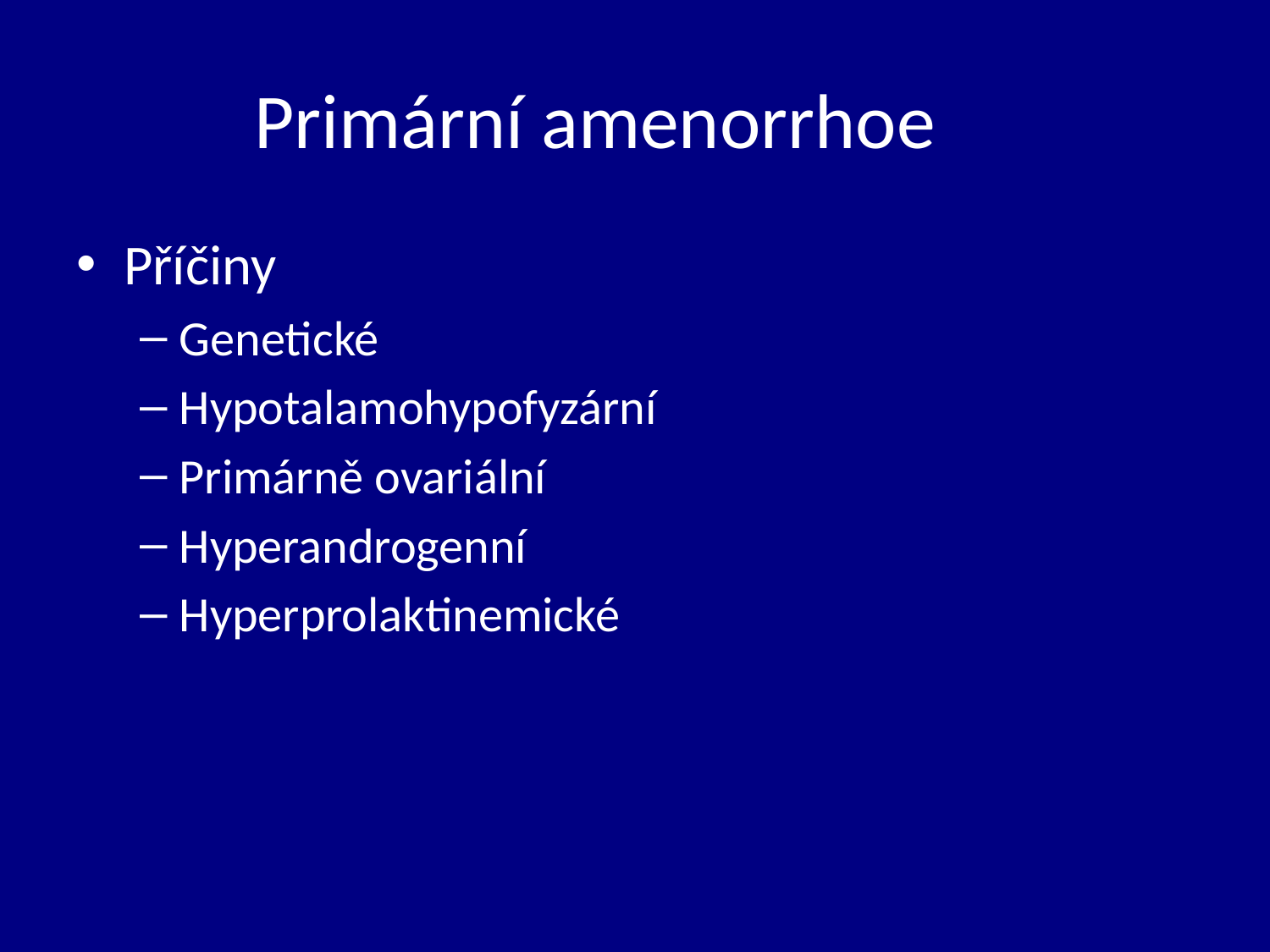

# Primární amenorrhoe
Příčiny
Genetické
Hypotalamohypofyzární
Primárně ovariální
Hyperandrogenní
Hyperprolaktinemické